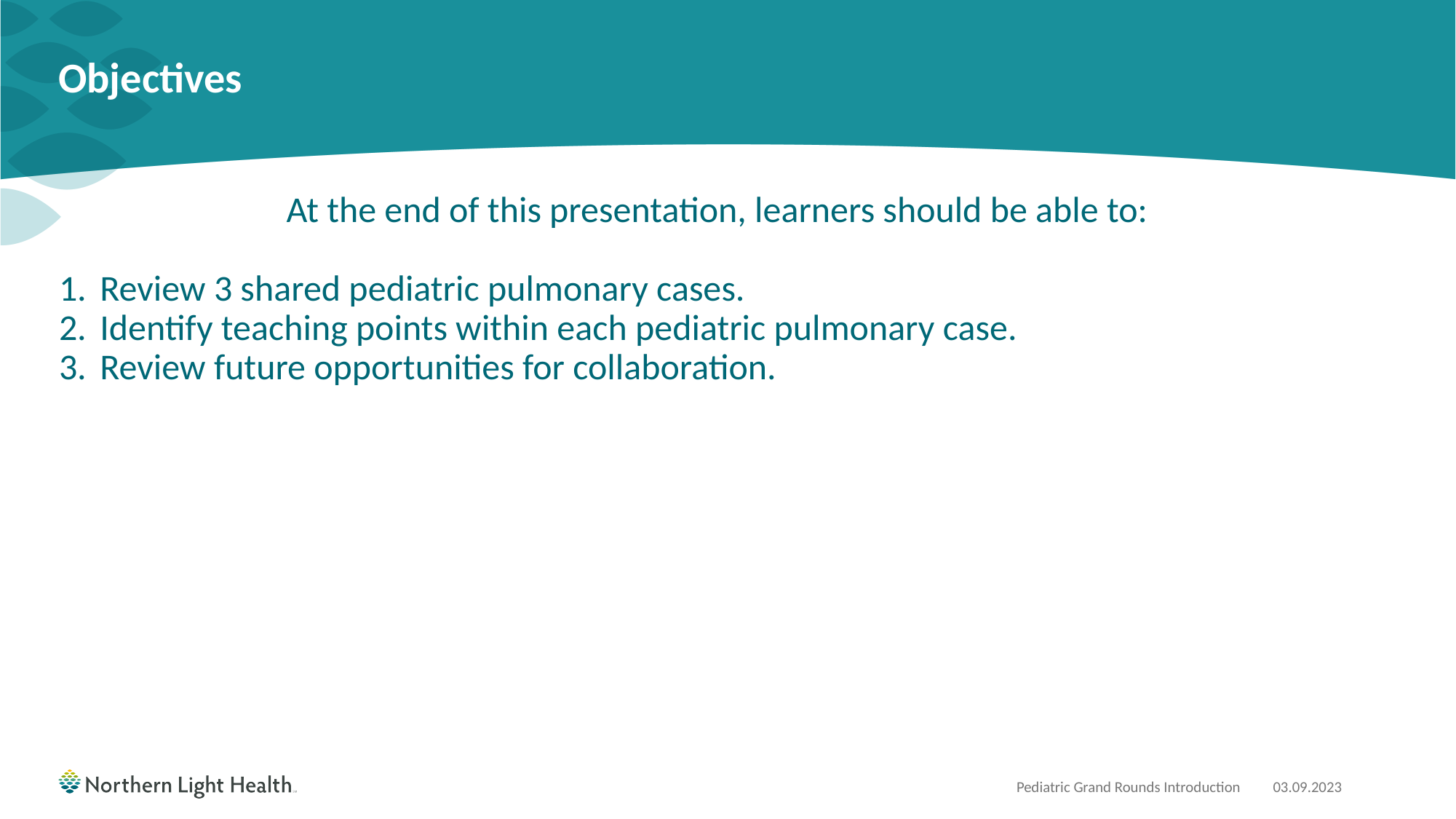

# Objectives
 At the end of this presentation, learners should be able to:

Review 3 shared pediatric pulmonary cases.
Identify teaching points within each pediatric pulmonary case.
Review future opportunities for collaboration.

Pediatric Grand Rounds Introduction
03.09.2023